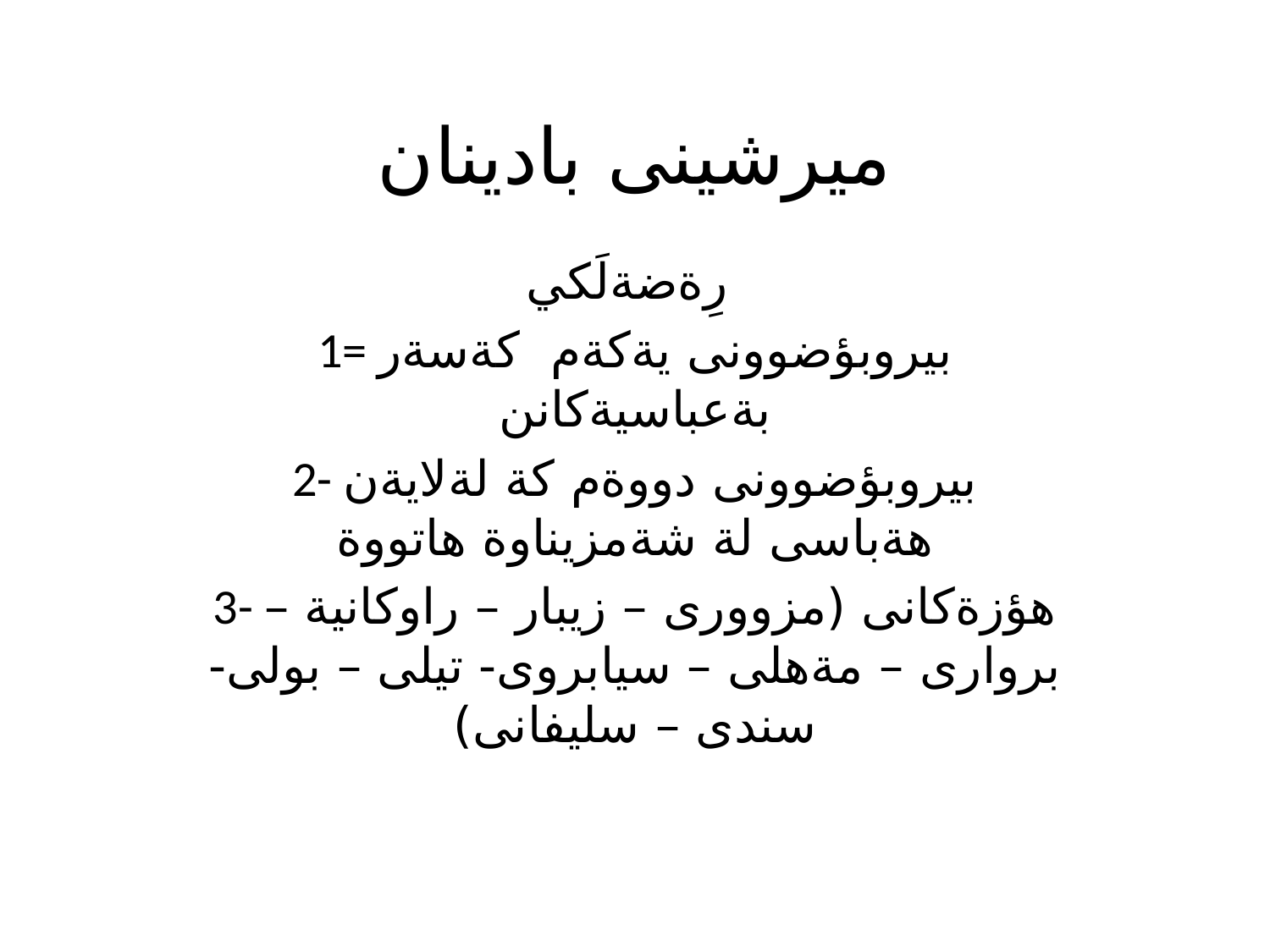

# ميرشينى بادينان
رِةضةلَكي
1= بيروبؤضوونى يةكةم  كةسةر بةعباسيةكانن
2- بيروبؤضوونى دووةم كة لةلايةن هةباسى لة شةمزيناوة هاتووة
3- هؤزةكانى (مزوورى – زيبار – راوكانية – بروارى – مةهلى – سيابروى- تيلى – بولى- سندى – سليفانى)